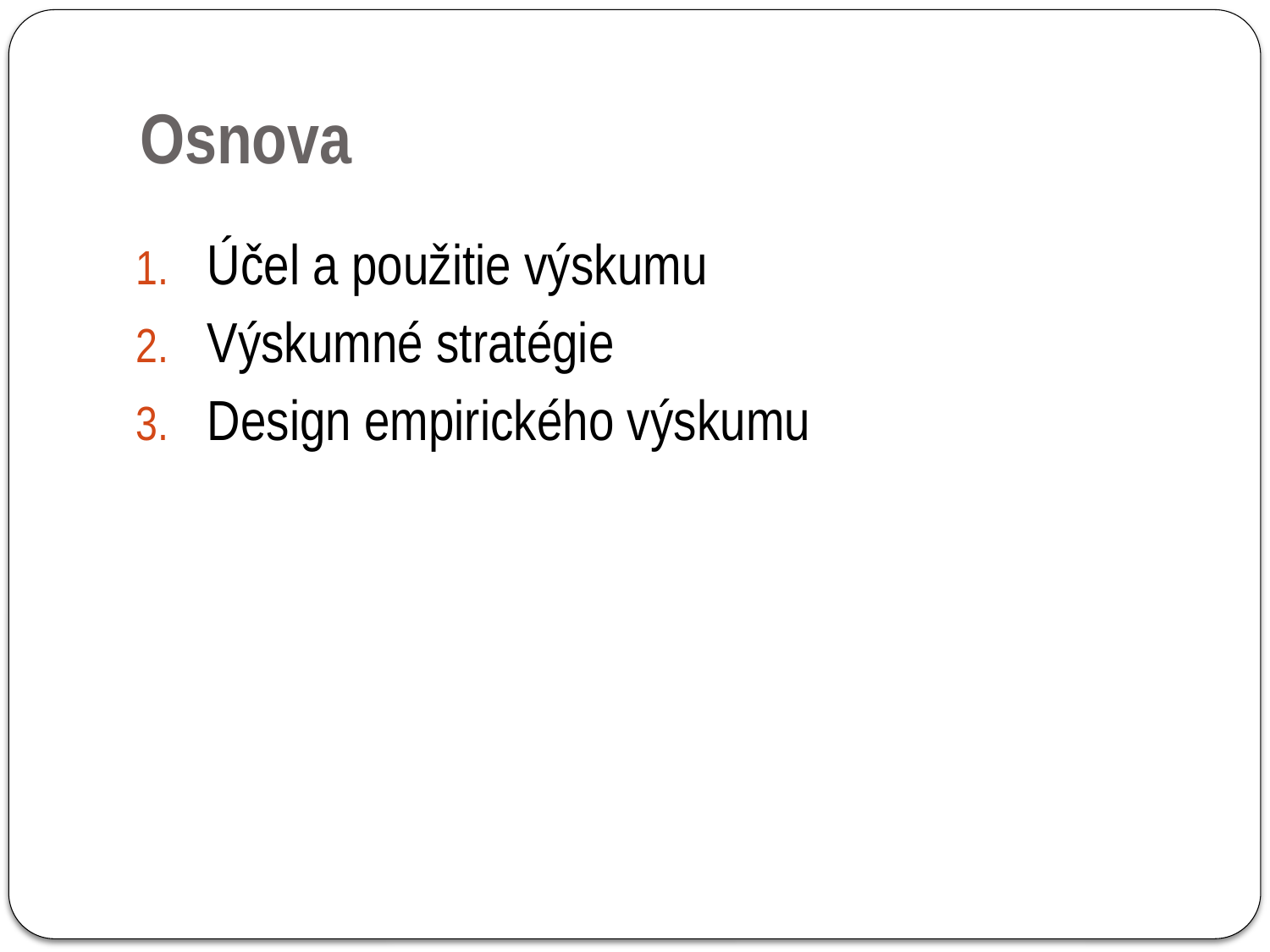

Osnova
Účel a použitie výskumu
Výskumné stratégie
Design empirického výskumu